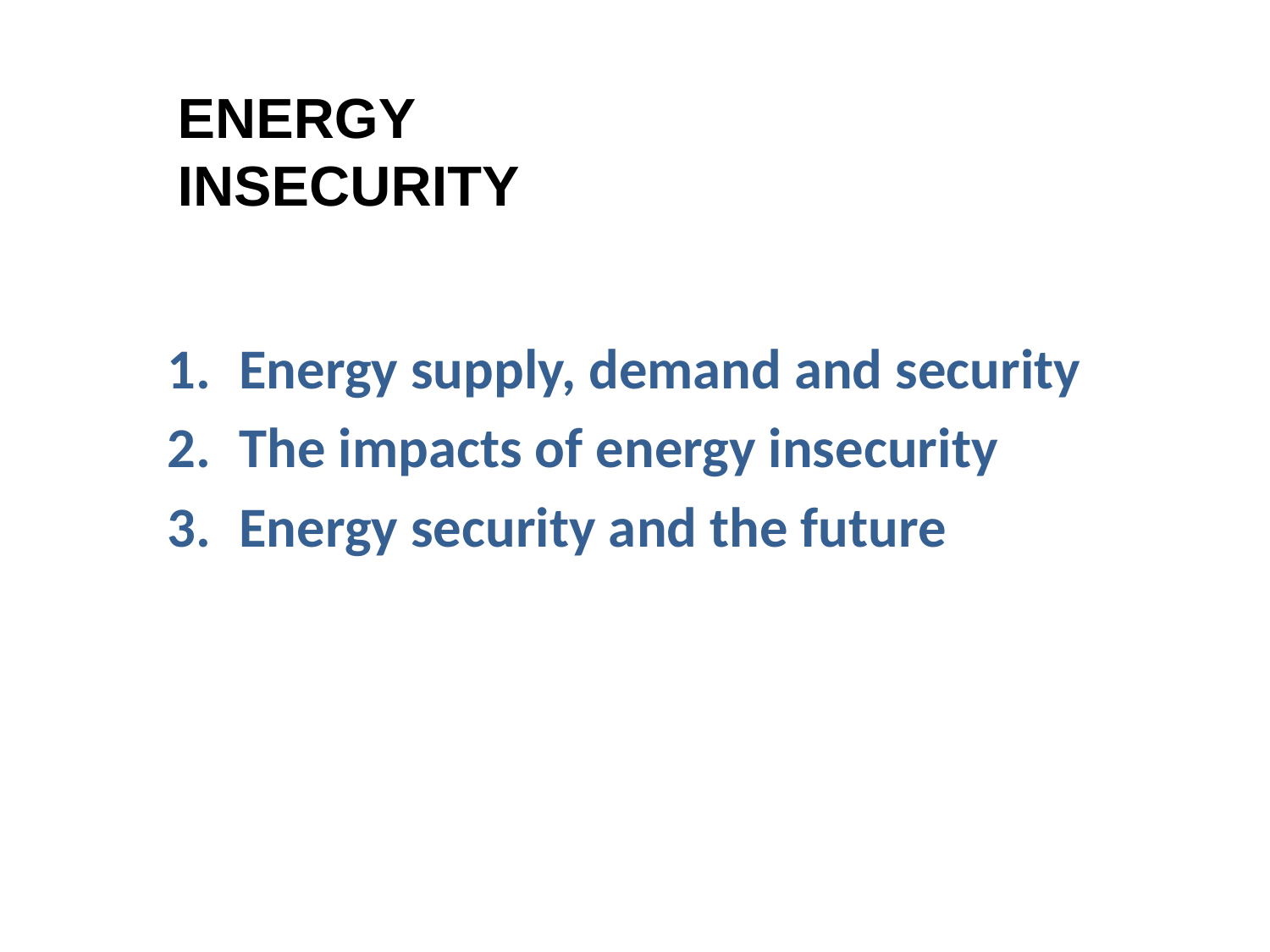

ENERGY INSECURITY
Energy supply, demand and security
The impacts of energy insecurity
Energy security and the future